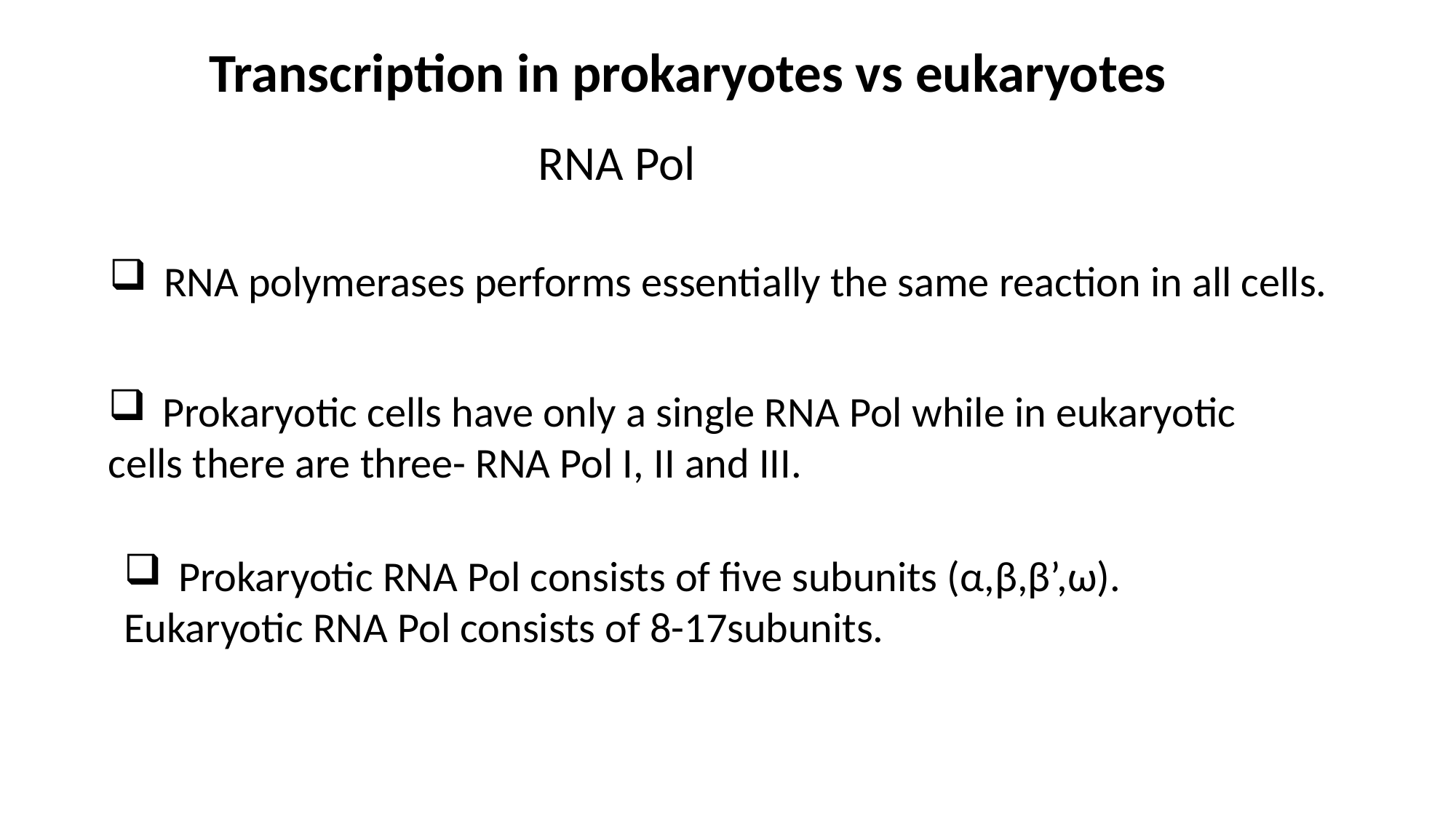

Transcription in prokaryotes vs eukaryotes
RNA Pol
RNA polymerases performs essentially the same reaction in all cells.
Prokaryotic cells have only a single RNA Pol while in eukaryotic
cells there are three- RNA Pol I, II and III.
Prokaryotic RNA Pol consists of five subunits (α,β,β’,ω).
Eukaryotic RNA Pol consists of 8-17subunits.